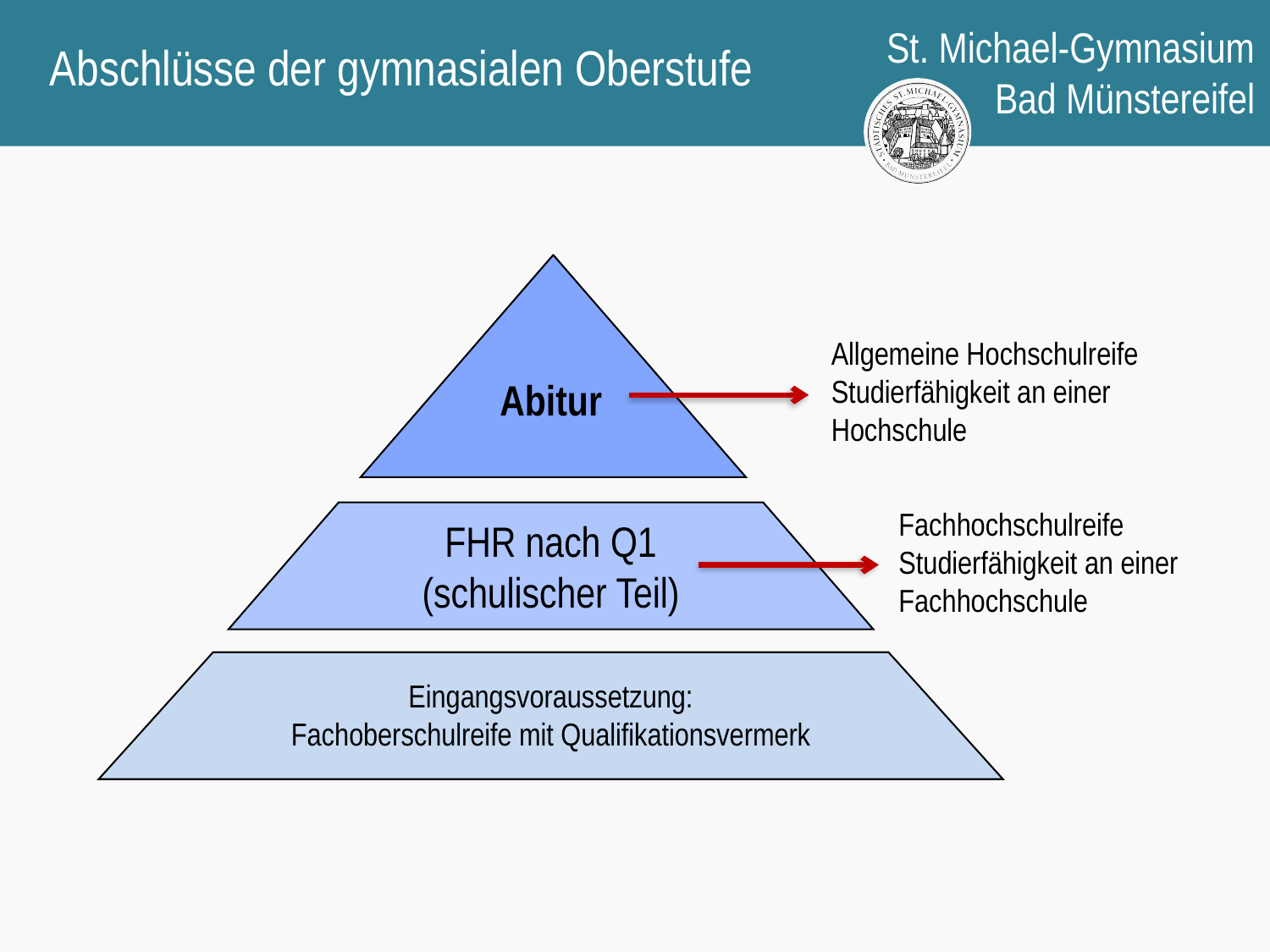

# Abschlüsse der gymnasialen Oberstufe

Allgemeine Hochschulreife
Studierfähigkeit an einer Hochschule
Abitur
Fachhochschulreife
Studierfähigkeit an einer Fachhochschule

FHR nach Q1
(schulischer Teil)

Eingangsvoraussetzung:
Fachoberschulreife mit Qualifikationsvermerk